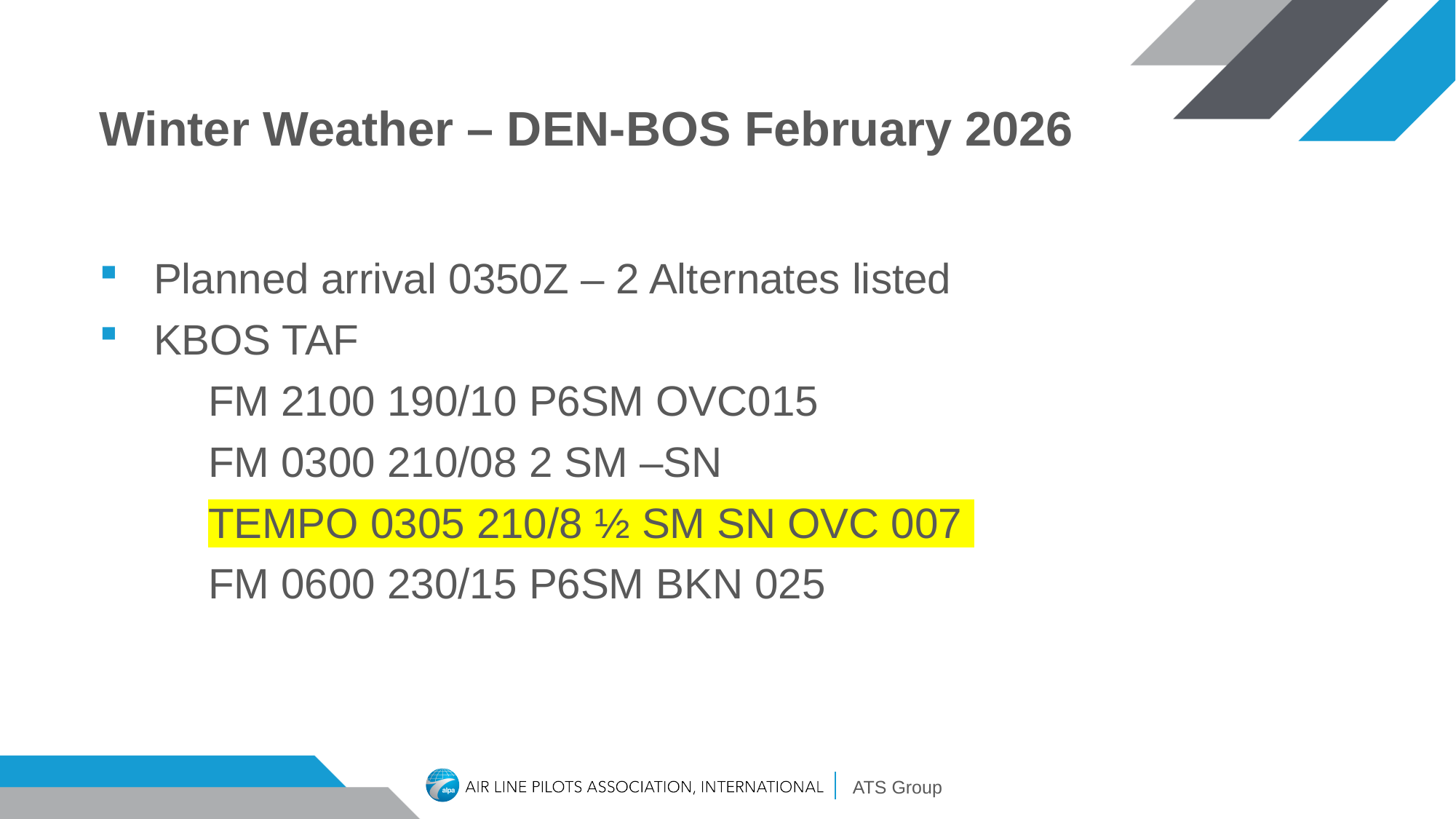

# Winter Weather – DEN-BOS February 2026

Planned arrival 0350Z – 2 Alternates listed
KBOS TAF
	FM 2100 190/10 P6SM OVC015
	FM 0300 210/08 2 SM –SN
	TEMPO 0305 210/8 ½ SM SN OVC 007
	FM 0600 230/15 P6SM BKN 025

ATS Group
19